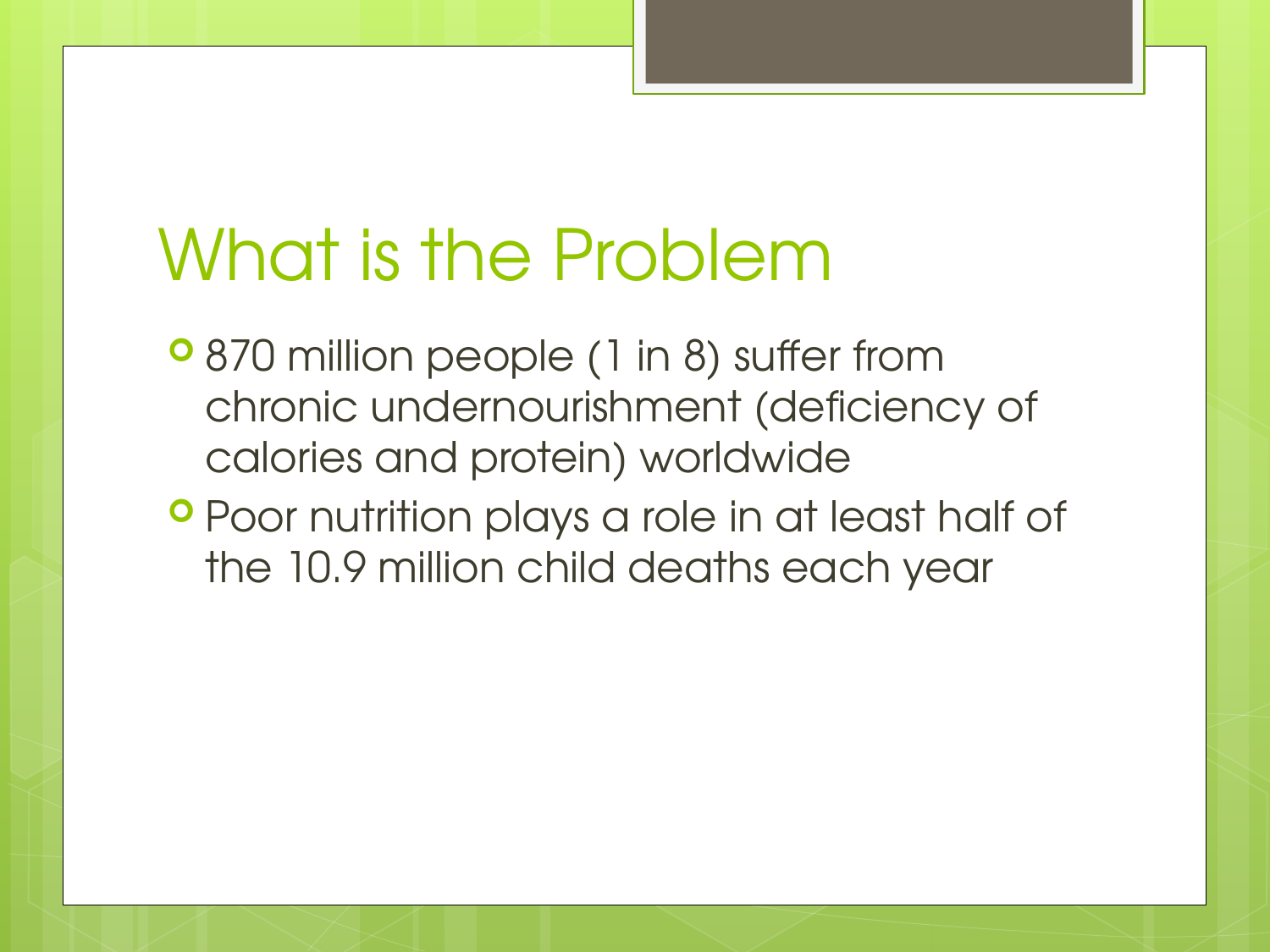

# What is the Problem
870 million people (1 in 8) suffer from chronic undernourishment (deficiency of calories and protein) worldwide
Poor nutrition plays a role in at least half of the 10.9 million child deaths each year